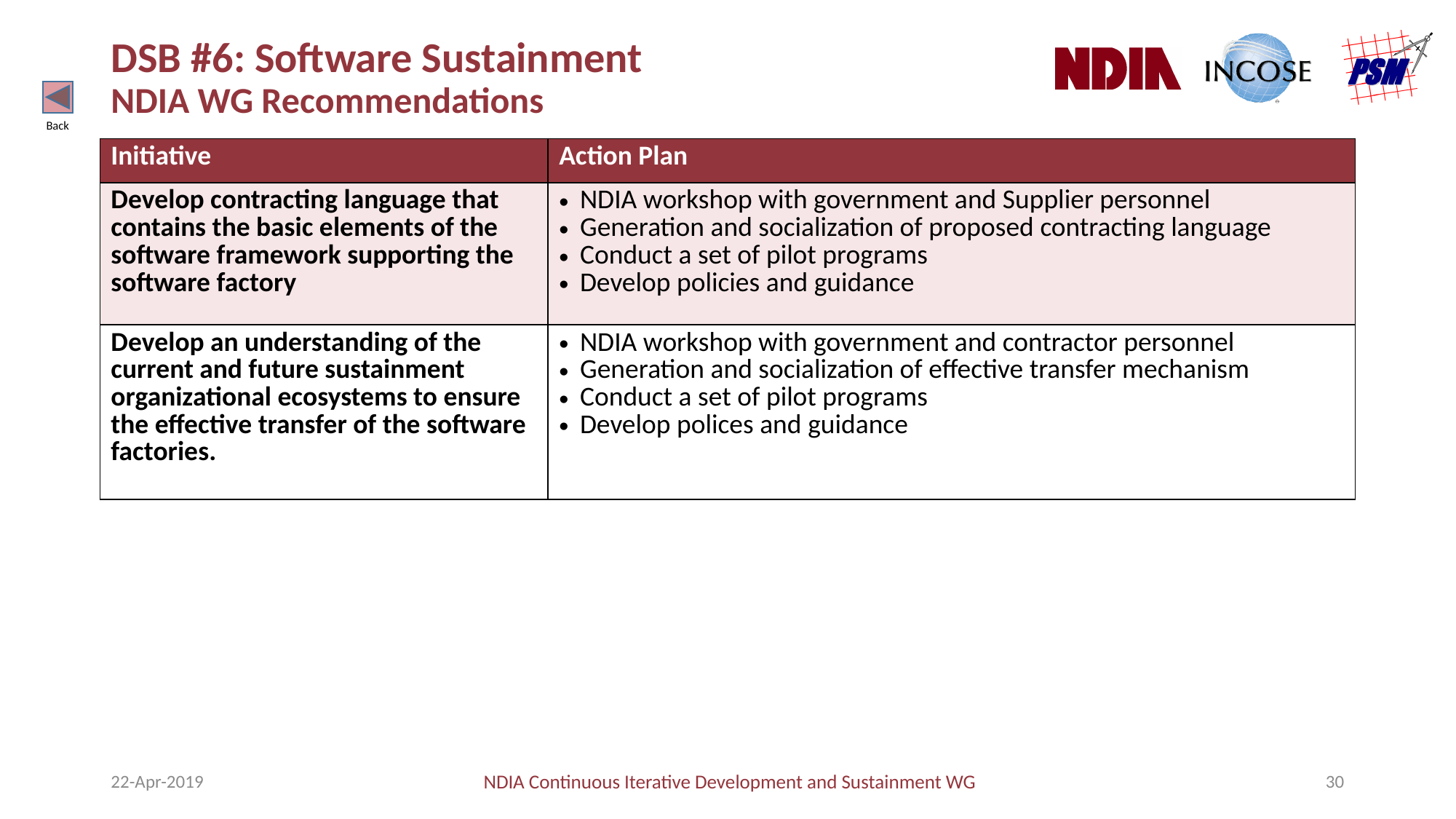

# DSB #6: Software Sustainment NDIA WG Recommendations

Back
| Initiative | Action Plan |
| --- | --- |
| Develop contracting language that contains the basic elements of the software framework supporting the software factory | NDIA workshop with government and Supplier personnel Generation and socialization of proposed contracting language Conduct a set of pilot programs Develop policies and guidance |
| Develop an understanding of the current and future sustainment organizational ecosystems to ensure the effective transfer of the software factories. | NDIA workshop with government and contractor personnel Generation and socialization of effective transfer mechanism Conduct a set of pilot programs Develop polices and guidance |
22-Apr-2019
NDIA Continuous Iterative Development and Sustainment WG
30